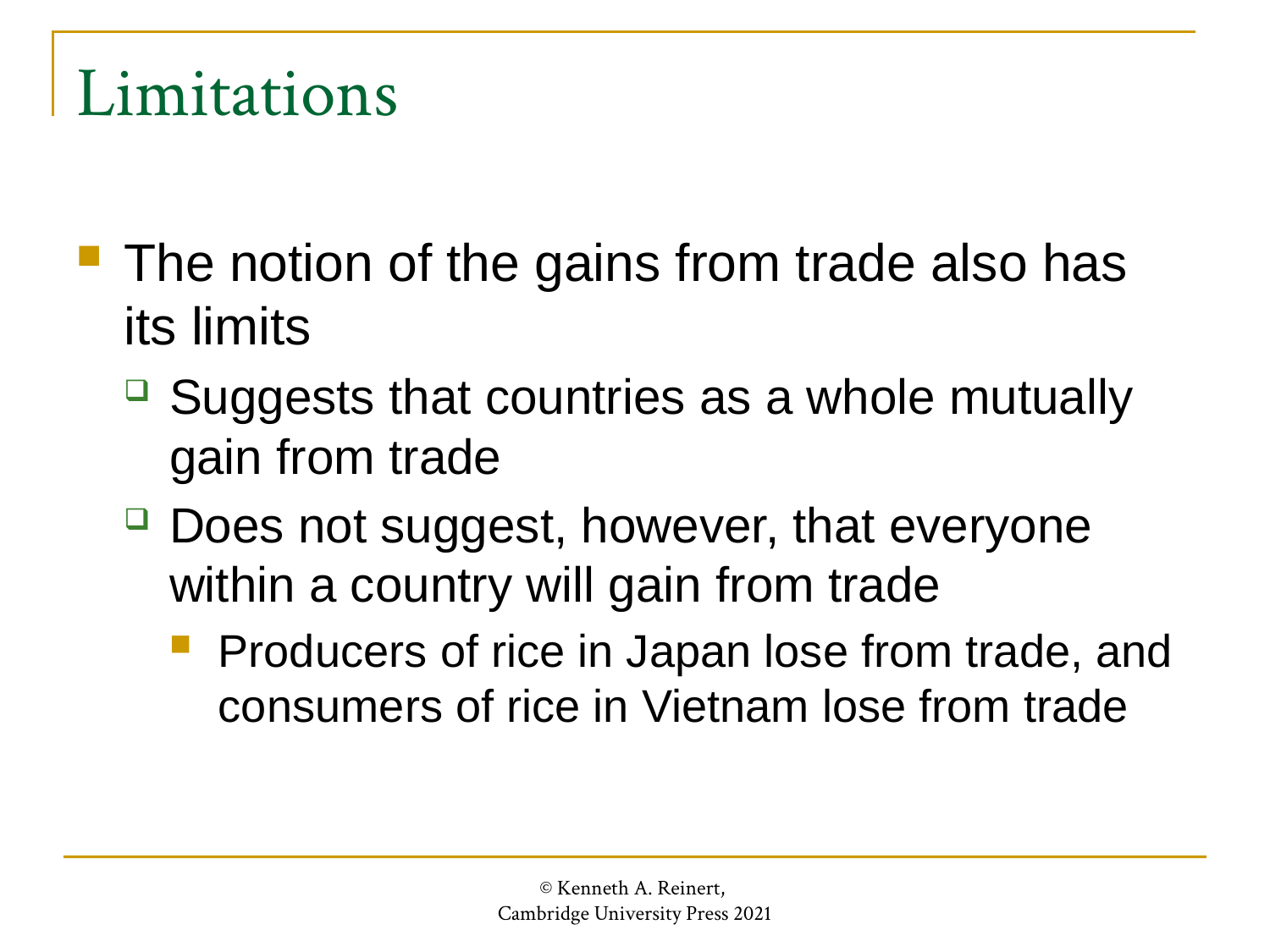

# Limitations
The notion of the gains from trade also has its limits
Suggests that countries as a whole mutually gain from trade
Does not suggest, however, that everyone within a country will gain from trade
Producers of rice in Japan lose from trade, and consumers of rice in Vietnam lose from trade

© Kenneth A. Reinert,
Cambridge University Press 2021